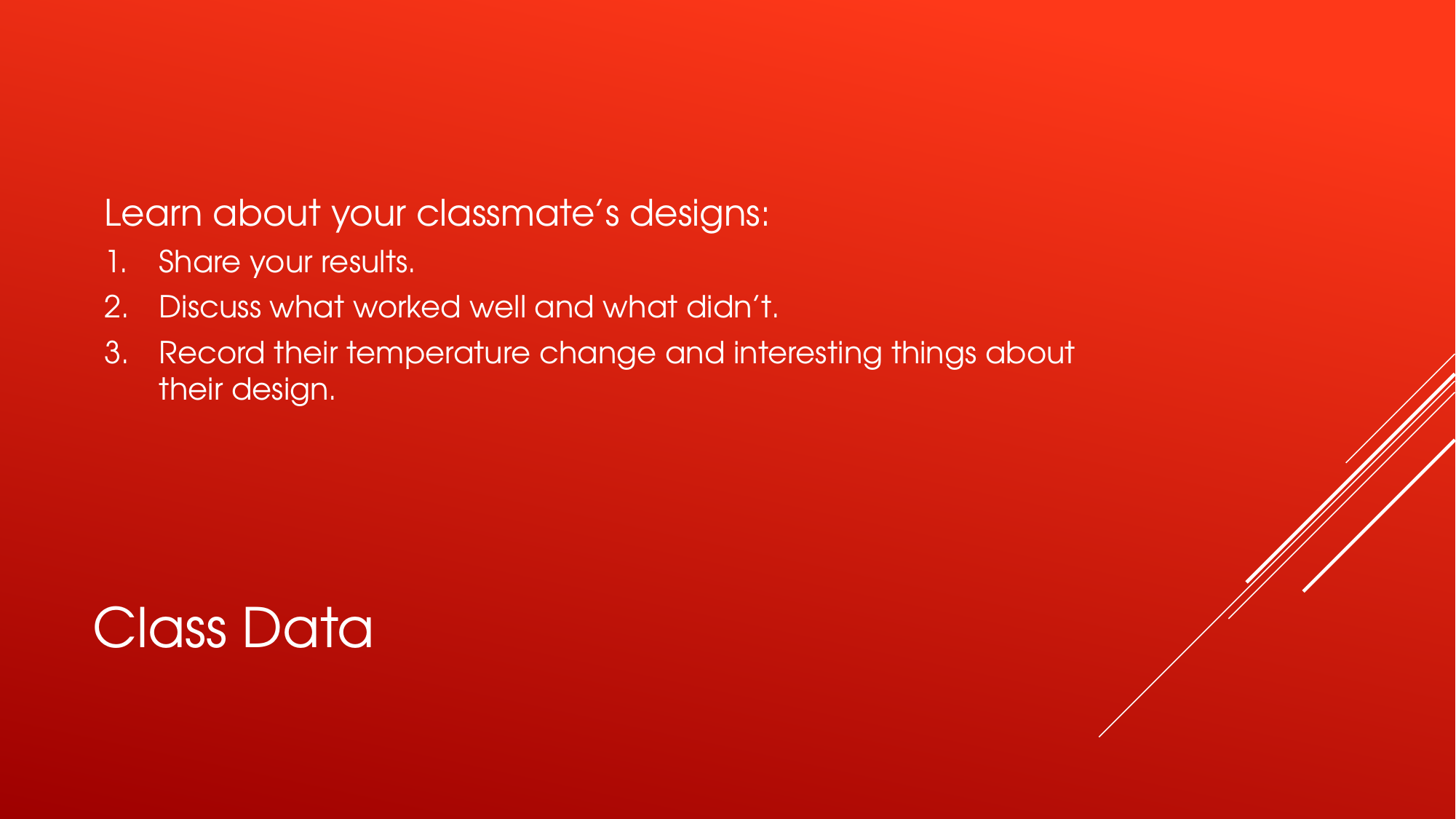

Learn about your classmate’s designs:
Share your results.
Discuss what worked well and what didn’t.
Record their temperature change and interesting things about their design.
# Class Data